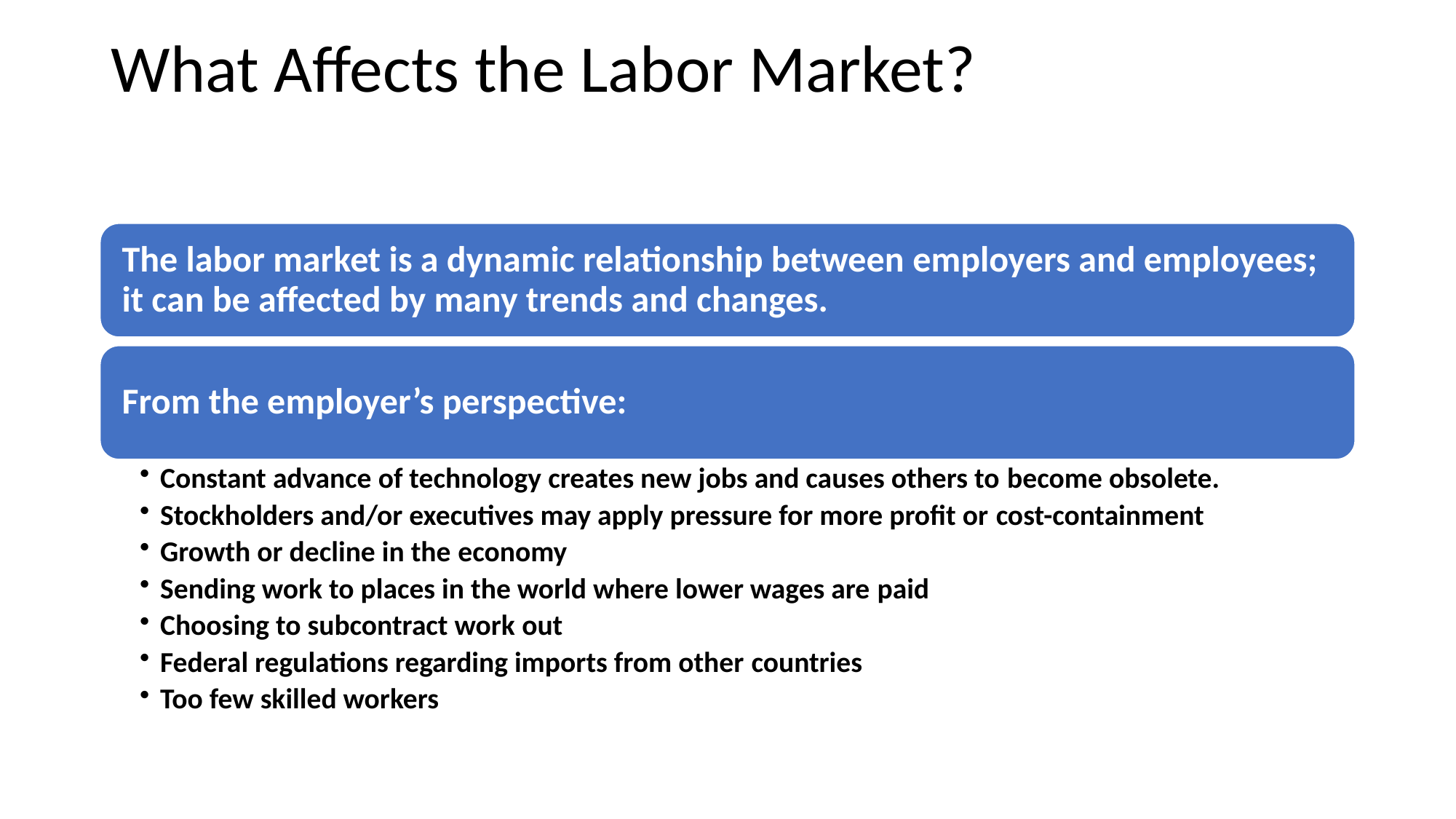

# What Affects the Labor Market?

The labor market is a dynamic relationship between employers and employees; it can be affected by many trends and changes.
From the employer’s perspective:
Constant advance of technology creates new jobs and causes others to become obsolete.
Stockholders and/or executives may apply pressure for more profit or cost-containment
Growth or decline in the economy
Sending work to places in the world where lower wages are paid
Choosing to subcontract work out
Federal regulations regarding imports from other countries
Too few skilled workers